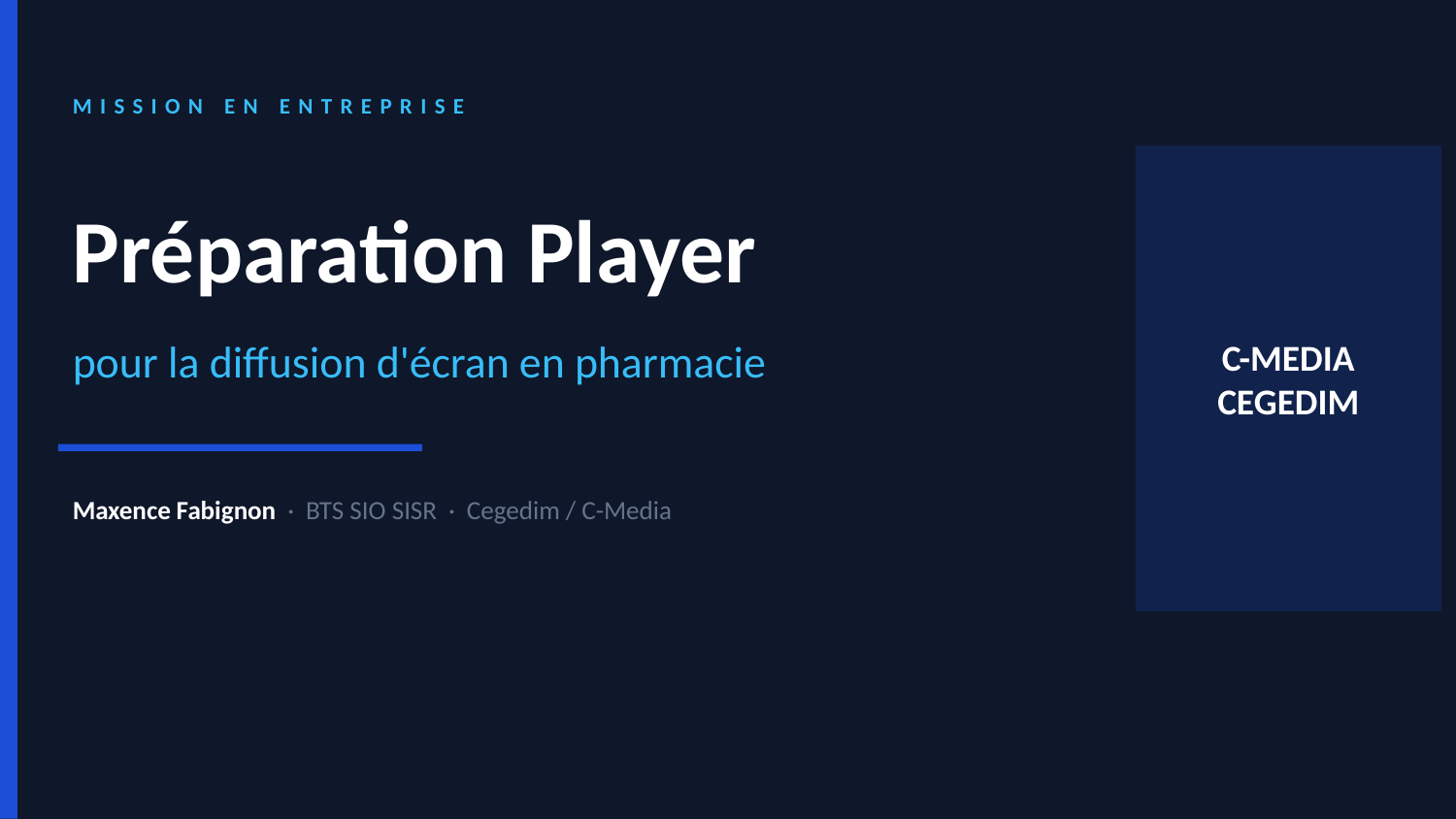

MISSION EN ENTREPRISE

Préparation Player
C-MEDIA
CEGEDIM
pour la diffusion d'écran en pharmacie

Maxence Fabignon  ·  BTS SIO SISR  ·  Cegedim / C-Media